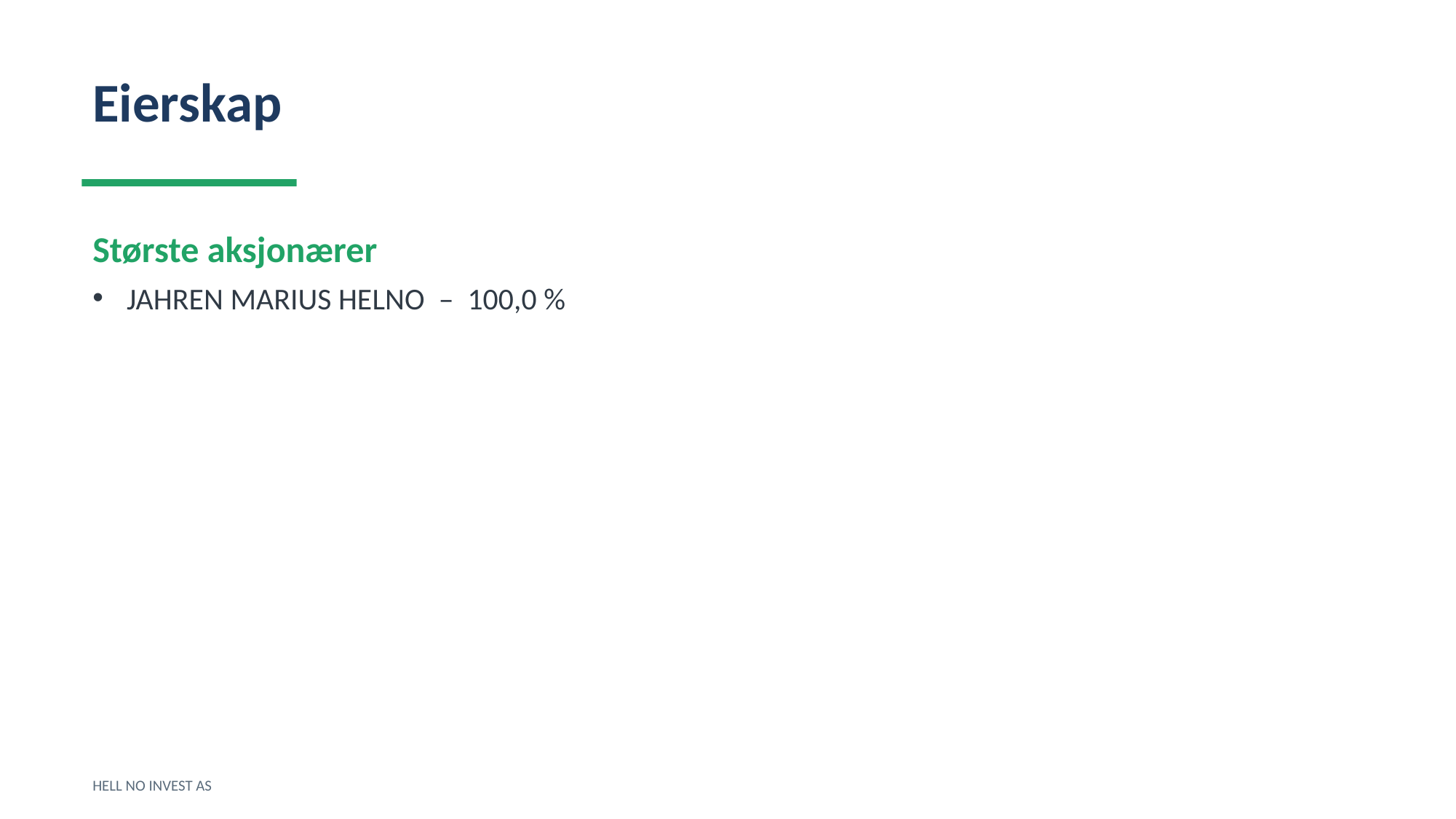

Eierskap

Største aksjonærer
JAHREN MARIUS HELNO  –  100,0 %
HELL NO INVEST AS